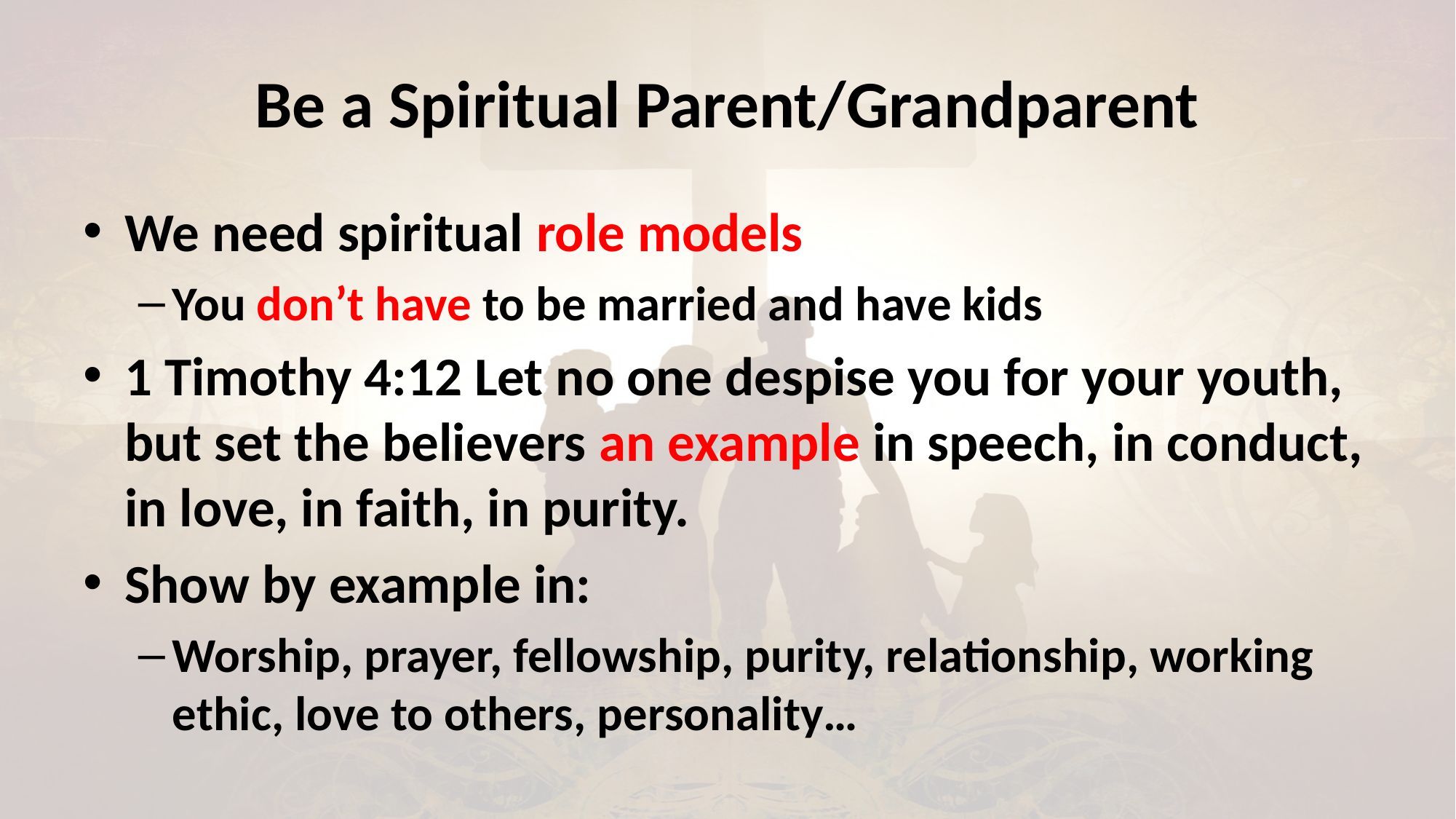

# Be a Spiritual Parent/Grandparent
We need spiritual role models
You don’t have to be married and have kids
1 Timothy 4:12 Let no one despise you for your youth, but set the believers an example in speech, in conduct, in love, in faith, in purity.
Show by example in:
Worship, prayer, fellowship, purity, relationship, working ethic, love to others, personality…